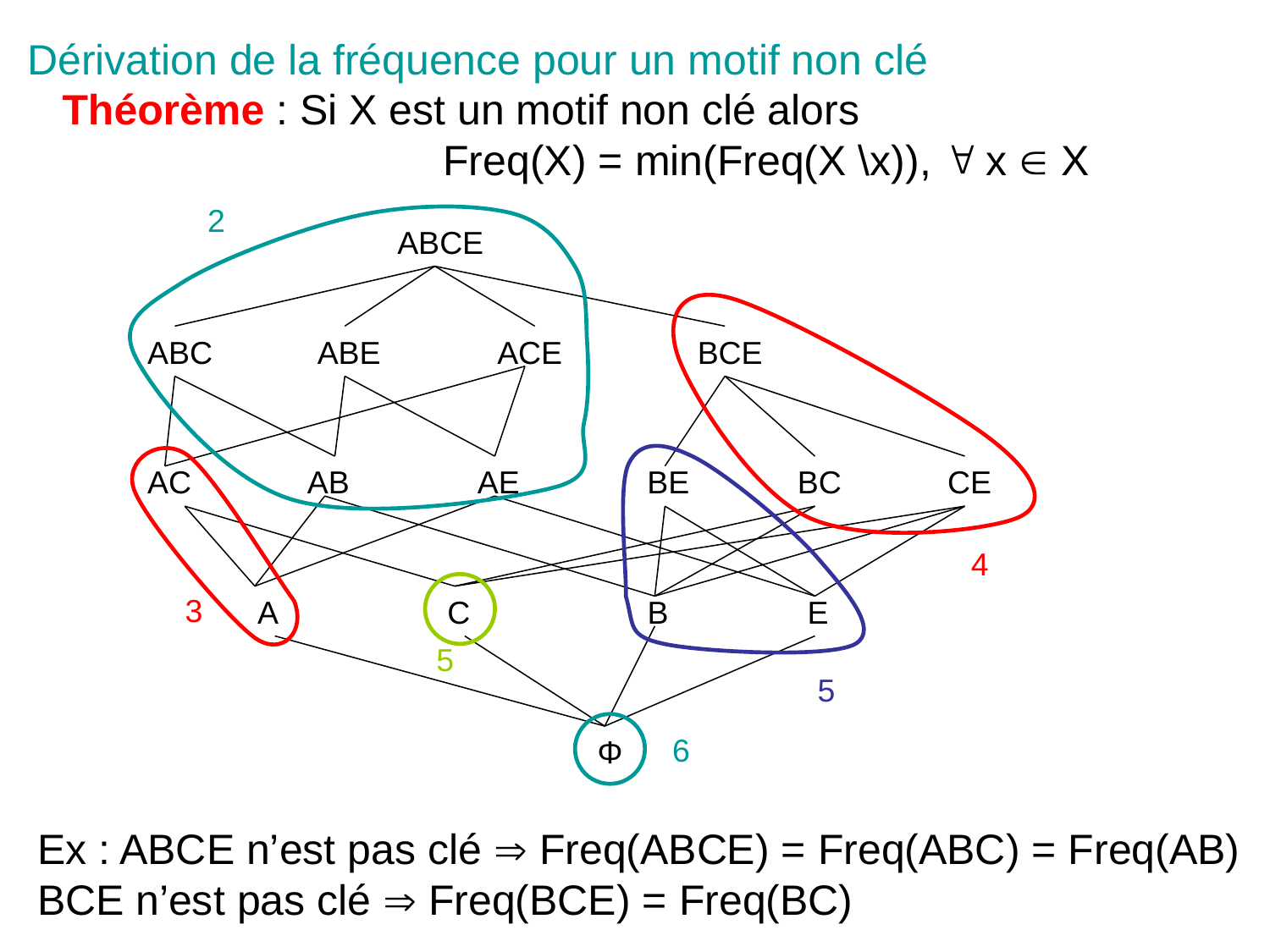

Dérivation de la fréquence pour un motif non clé
Théorème : Si X est un motif non clé alors
			Freq(X) = min(Freq(X \x)), ∀ x ∈ X
2

ABCE

ABC
ABE
ACE
BCE

AE
CE
AC
AB
BE
BC

A
C
B
E

Φ

4

3

5

5

6
Ex : ABCE n’est pas clé ⇒ Freq(ABCE) = Freq(ABC) = Freq(AB)
BCE n’est pas clé ⇒ Freq(BCE) = Freq(BC)